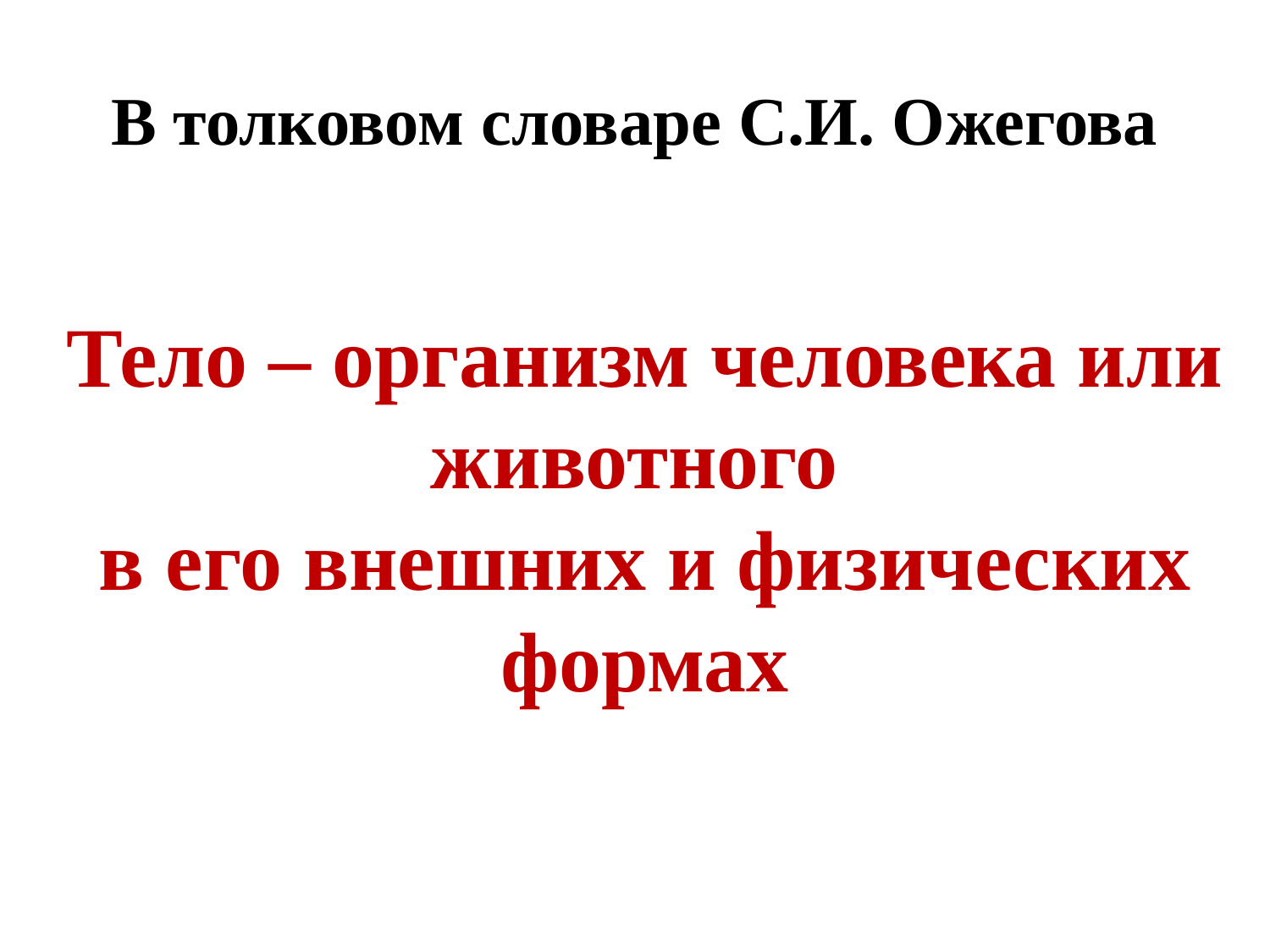

# В толковом словаре С.И. Ожегова

Тело – организм человека или животного
в его внешних и физических формах